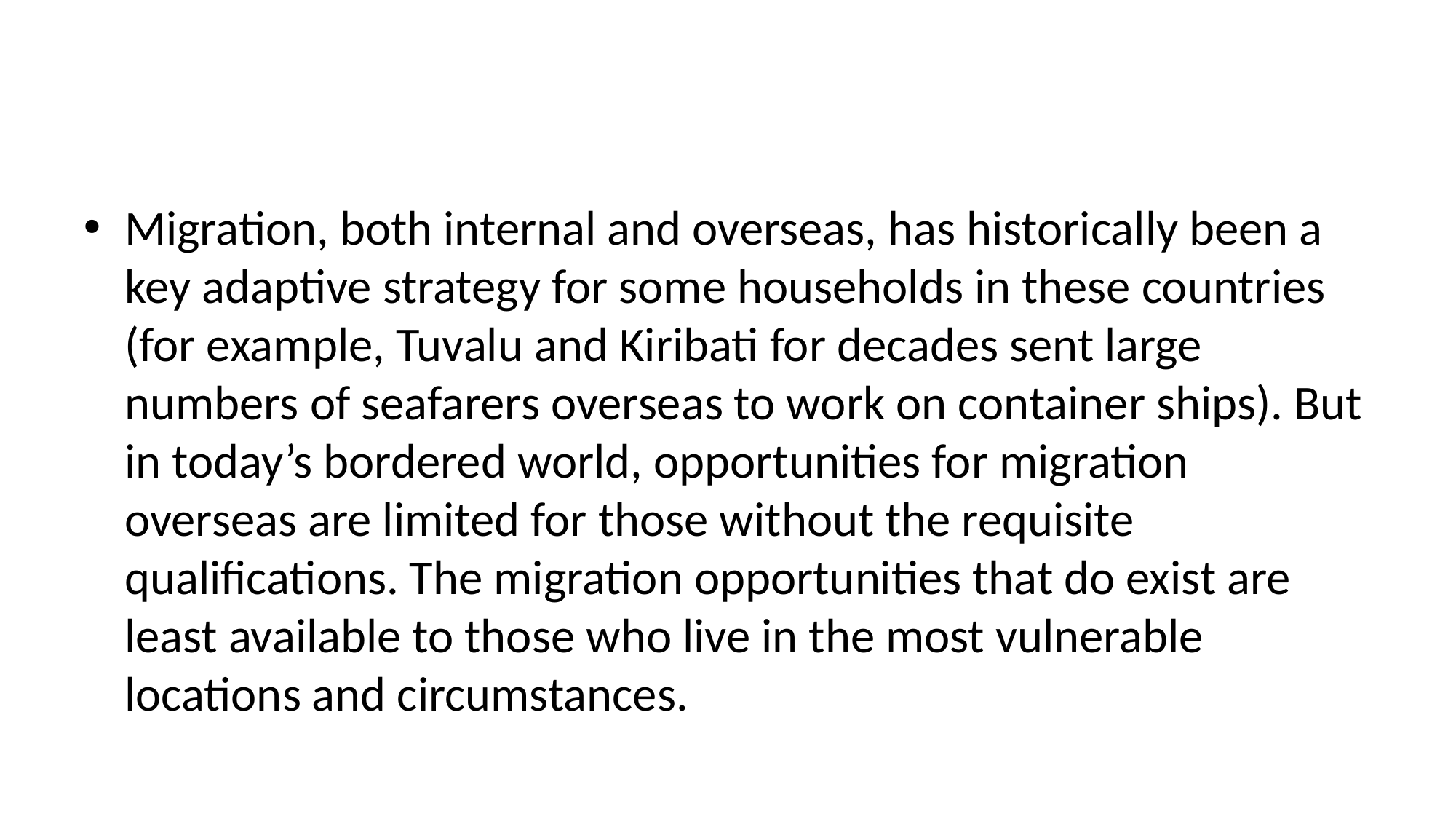

#
Migration, both internal and overseas, has historically been a key adaptive strategy for some households in these countries (for example, Tuvalu and Kiribati for decades sent large numbers of seafarers overseas to work on container ships). But in today’s bordered world, opportunities for migration overseas are limited for those without the requisite qualifications. The migration opportunities that do exist are least available to those who live in the most vulnerable locations and circumstances.